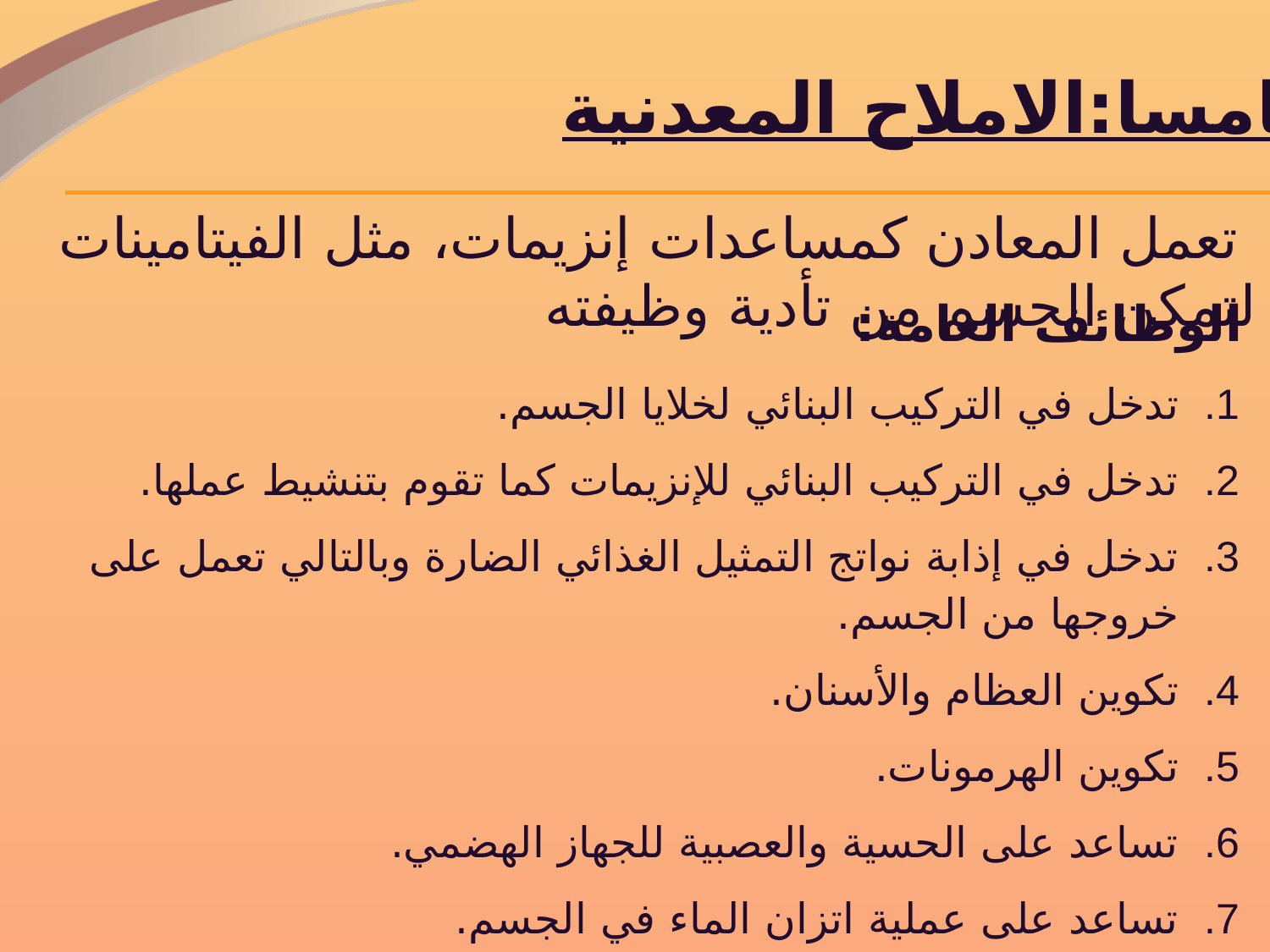

خامسا:الاملاح المعدنية
 تعمل المعادن كمساعدات إنزيمات، مثل الفيتامينات لتمكن الجسم من تأدية وظيفته
الوظائف العامة:
تدخل في التركيب البنائي لخلايا الجسم.
تدخل في التركيب البنائي للإنزيمات كما تقوم بتنشيط عملها.
تدخل في إذابة نواتج التمثيل الغذائي الضارة وبالتالي تعمل على خروجها من الجسم.
تكوين العظام والأسنان.
تكوين الهرمونات.
تساعد على الحسية والعصبية للجهاز الهضمي.
تساعد على عملية اتزان الماء في الجسم.
تساعد على عملية اتزان الأحماض والقلويات في الجسم